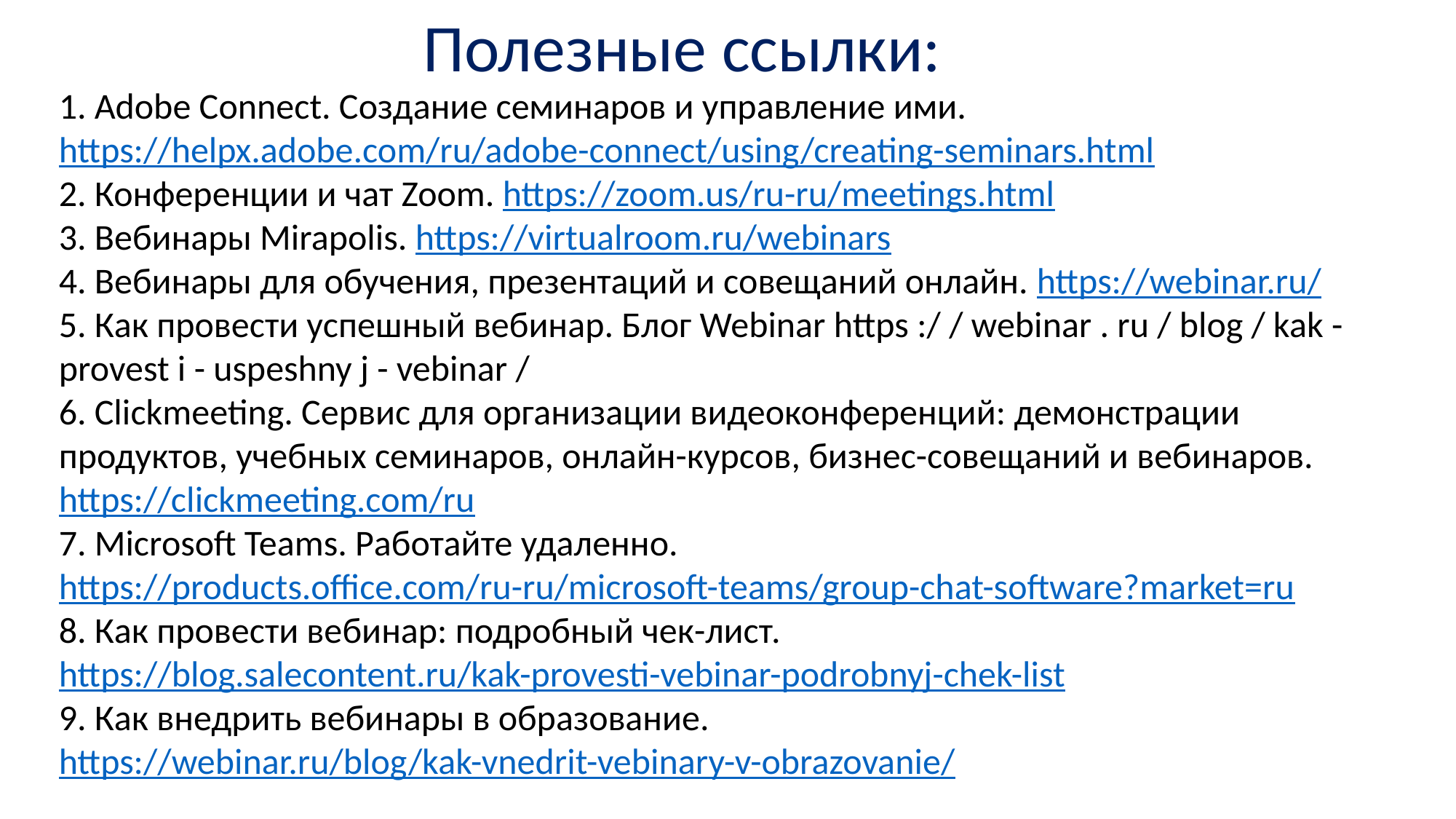

Полезные ссылки:
1. Adobe Connect. Создание семинаров и управление ими.
https://helpx.adobe.com/ru/adobe-connect/using/creating-seminars.html
2. Конференции и чат Zoom. https://zoom.us/ru-ru/meetings.html
3. Вебинары Mirapolis. https://virtualroom.ru/webinars
4. Вебинары для обучения, презентаций и совещаний онлайн. https://webinar.ru/
5. Как провести успешный вебинар. Блог Webinar https :/ / webinar . ru / blog / kak -
provest i - uspeshny j - vebinar /
6. Clickmeeting. Сервис для организации видеоконференций: демонстрации
продуктов, учебных семинаров, онлайн-курсов, бизнес-совещаний и вебинаров. https://clickmeeting.com/ru
7. Microsoft Teams. Работайте удаленно. https://products.office.com/ru-ru/microsoft-teams/group-chat-software?market=ru
8. Как провести вебинар: подробный чек-лист. https://blog.salecontent.ru/kak-provesti-vebinar-podrobnyj-chek-list
9. Как внедрить вебинары в образование. https://webinar.ru/blog/kak-vnedrit-vebinary-v-obrazovanie/